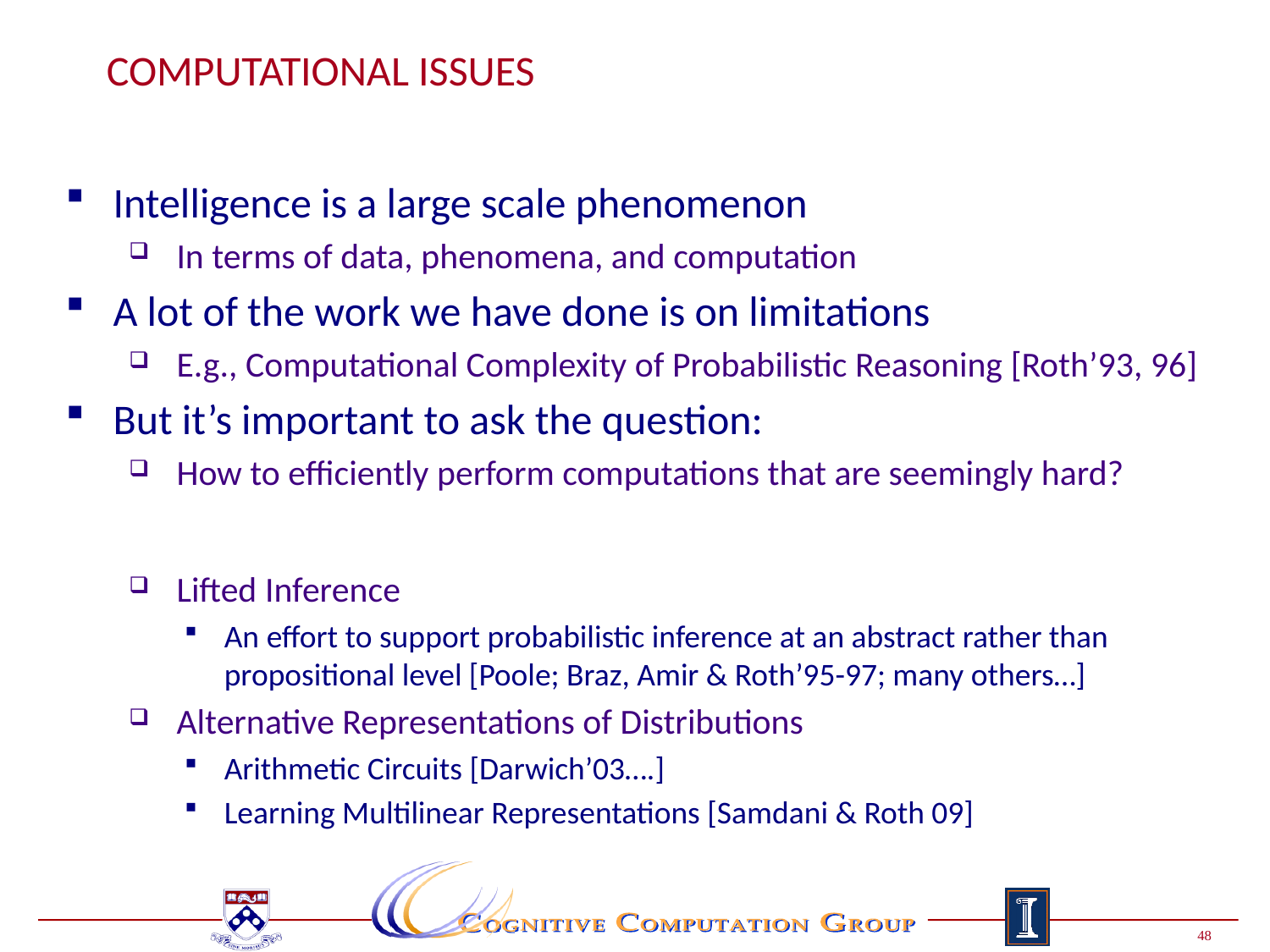

# Computational Issues
Intelligence is a large scale phenomenon
In terms of data, phenomena, and computation
A lot of the work we have done is on limitations
E.g., Computational Complexity of Probabilistic Reasoning [Roth’93, 96]
But it’s important to ask the question:
How to efficiently perform computations that are seemingly hard?

Lifted Inference
An effort to support probabilistic inference at an abstract rather than propositional level [Poole; Braz, Amir & Roth’95-97; many others…]
Alternative Representations of Distributions
Arithmetic Circuits [Darwich’03….]
Learning Multilinear Representations [Samdani & Roth 09]